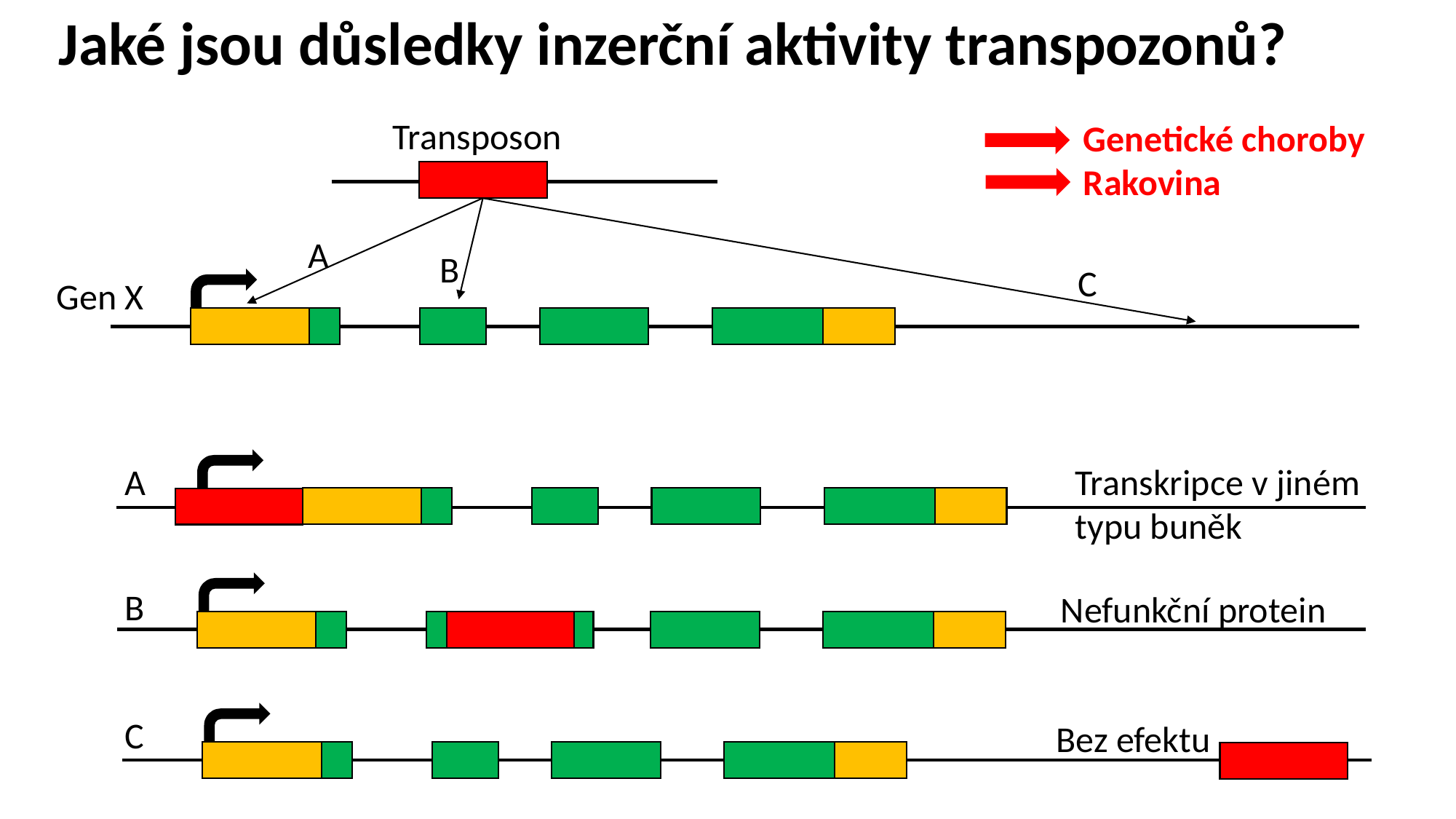

Jaké jsou důsledky inzerční aktivity transpozonů?
Transposon
Genetické choroby
Rakovina

A
B
C
Gen X

A
Transkripce v jiném typu buněk

B
Nefunkční protein

C
Bez efektu